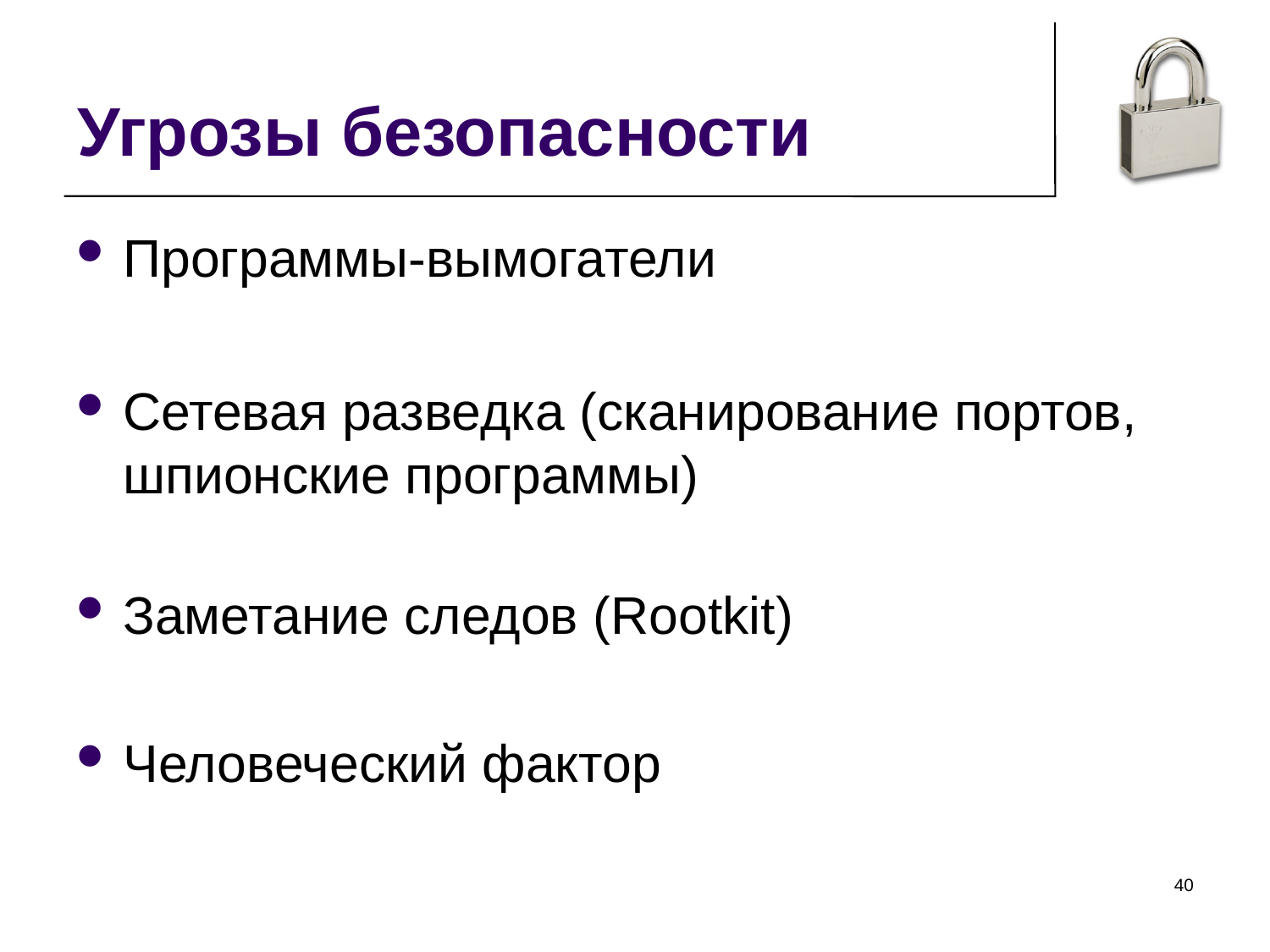

Угрозы безопасности
Программы-вымогатели

Сетевая разведка (сканирование портов, шпионские программы)
Заметание следов (Rootkit)

Человеческий фактор

40